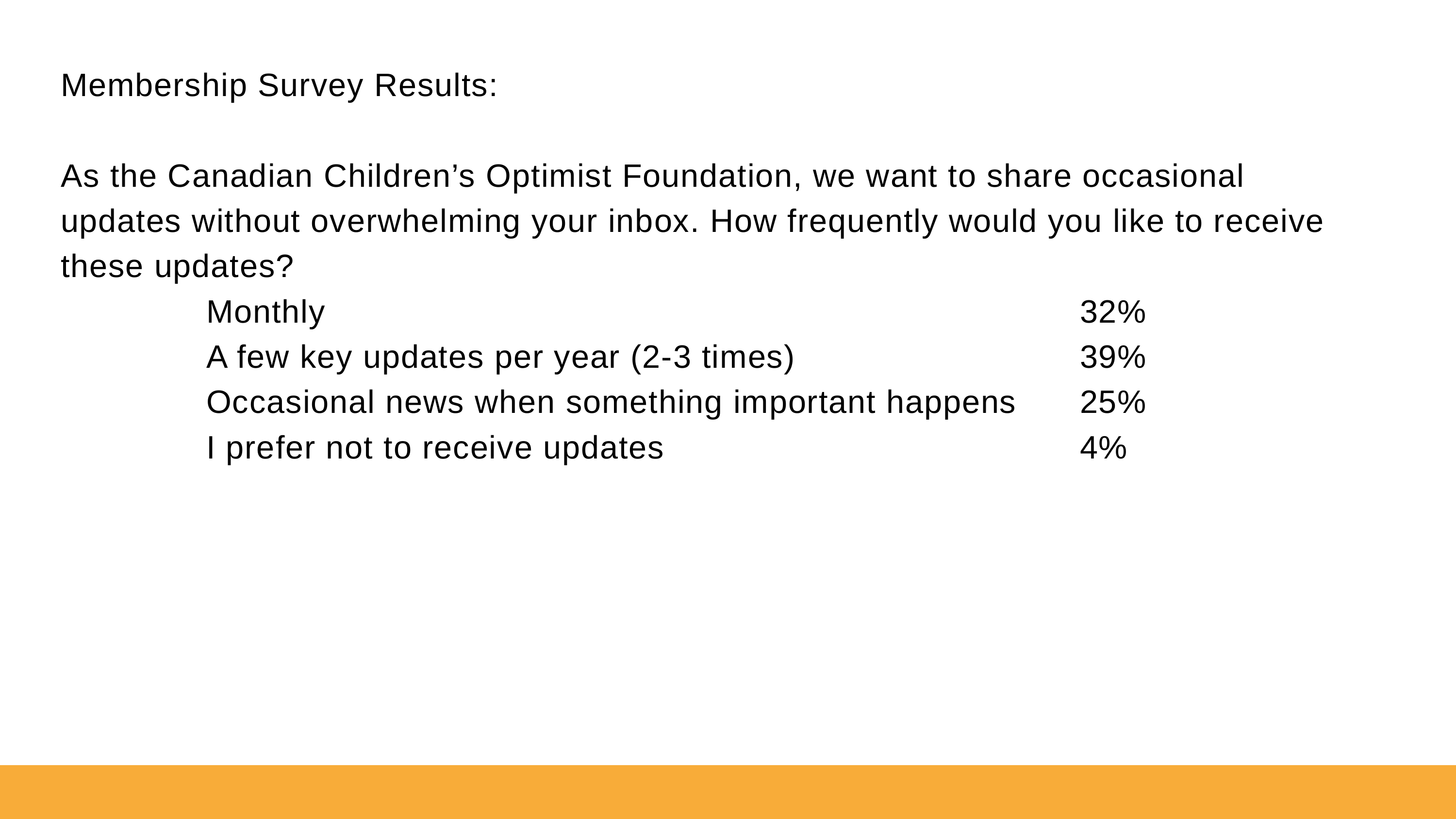

Membership Survey Results:

As the Canadian Children’s Optimist Foundation, we want to share occasional updates without overwhelming your inbox. How frequently would you like to receive these updates?
Monthly											32%
A few key updates per year (2-3 times)				39%
Occasional news when something important happens	25%
I prefer not to receive updates						4%